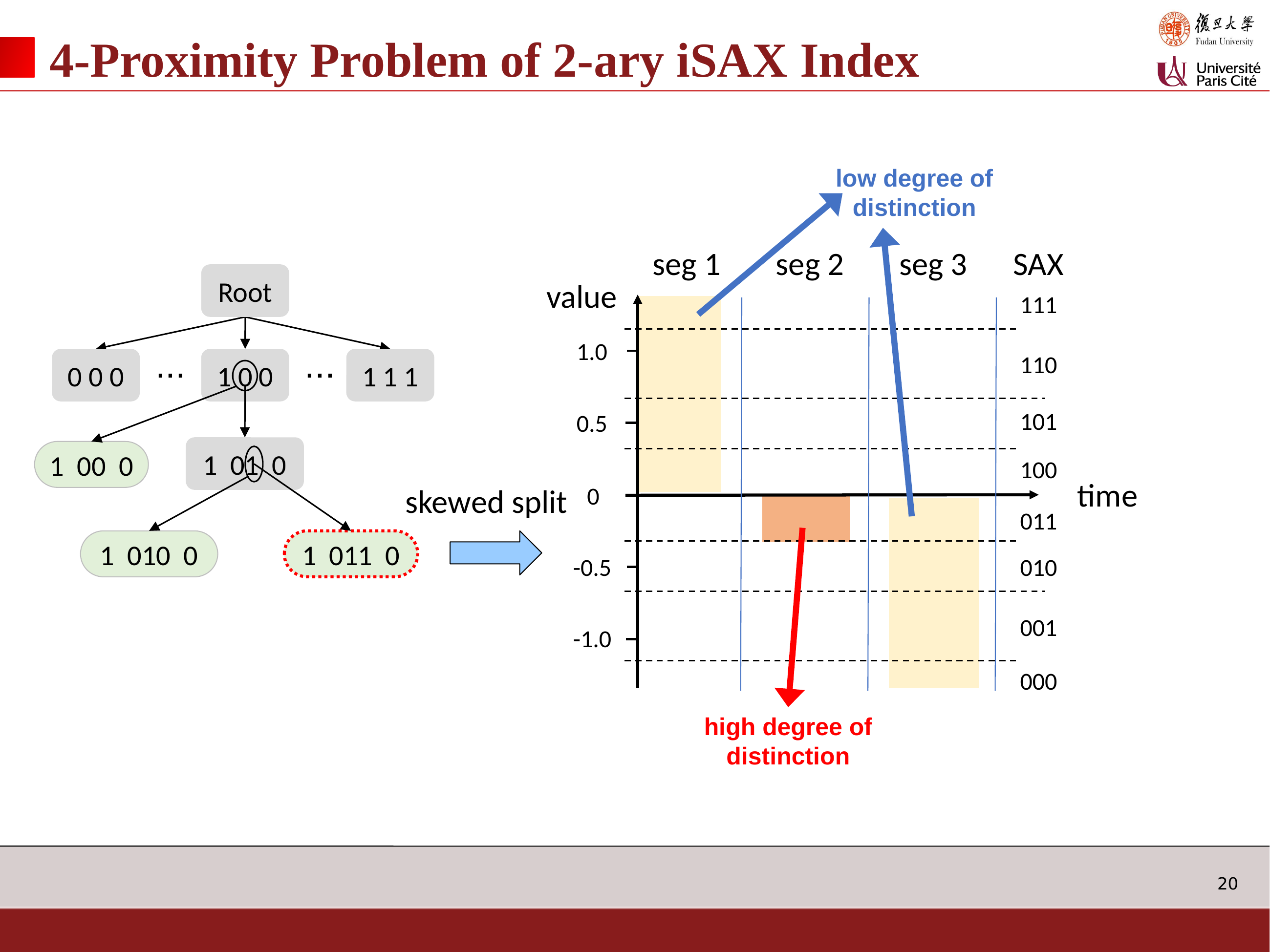

# 4-Proximity Problem of 2-ary iSAX Index
low degree of distinction
seg 1
seg 2
seg 3
SAX
value
111

1.0
110
101
0.5
100
time
0

011
-0.5
010
001
-1.0
000
Root
...
...
0 0 0
1 0 0
1 1 1

1  01  0
1  00  0

skewed split
1  011  0
1  010  0

high degree of distinction